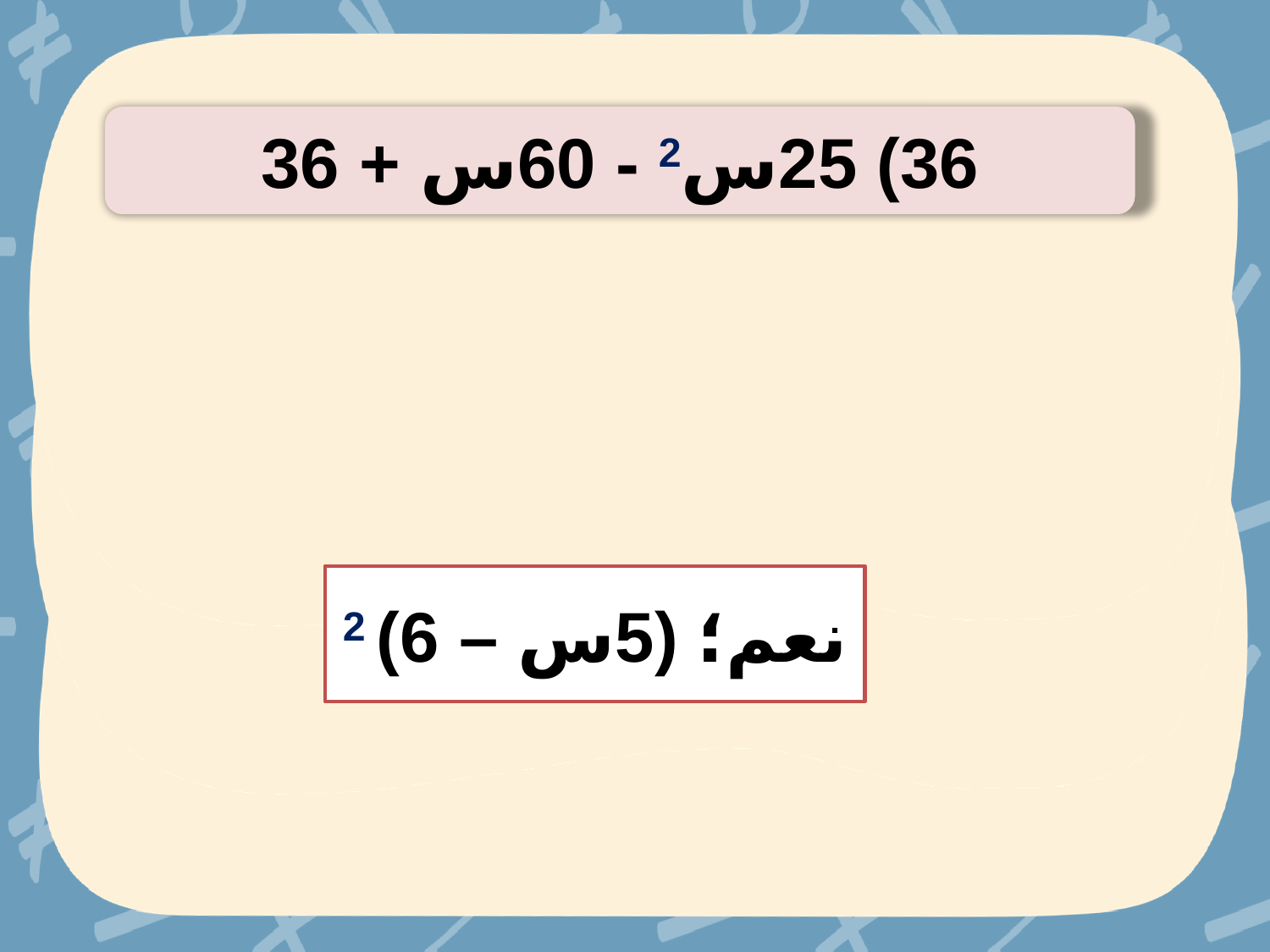

36) 25س2 - 60س + 36
نعم؛ (5س – 6) 2